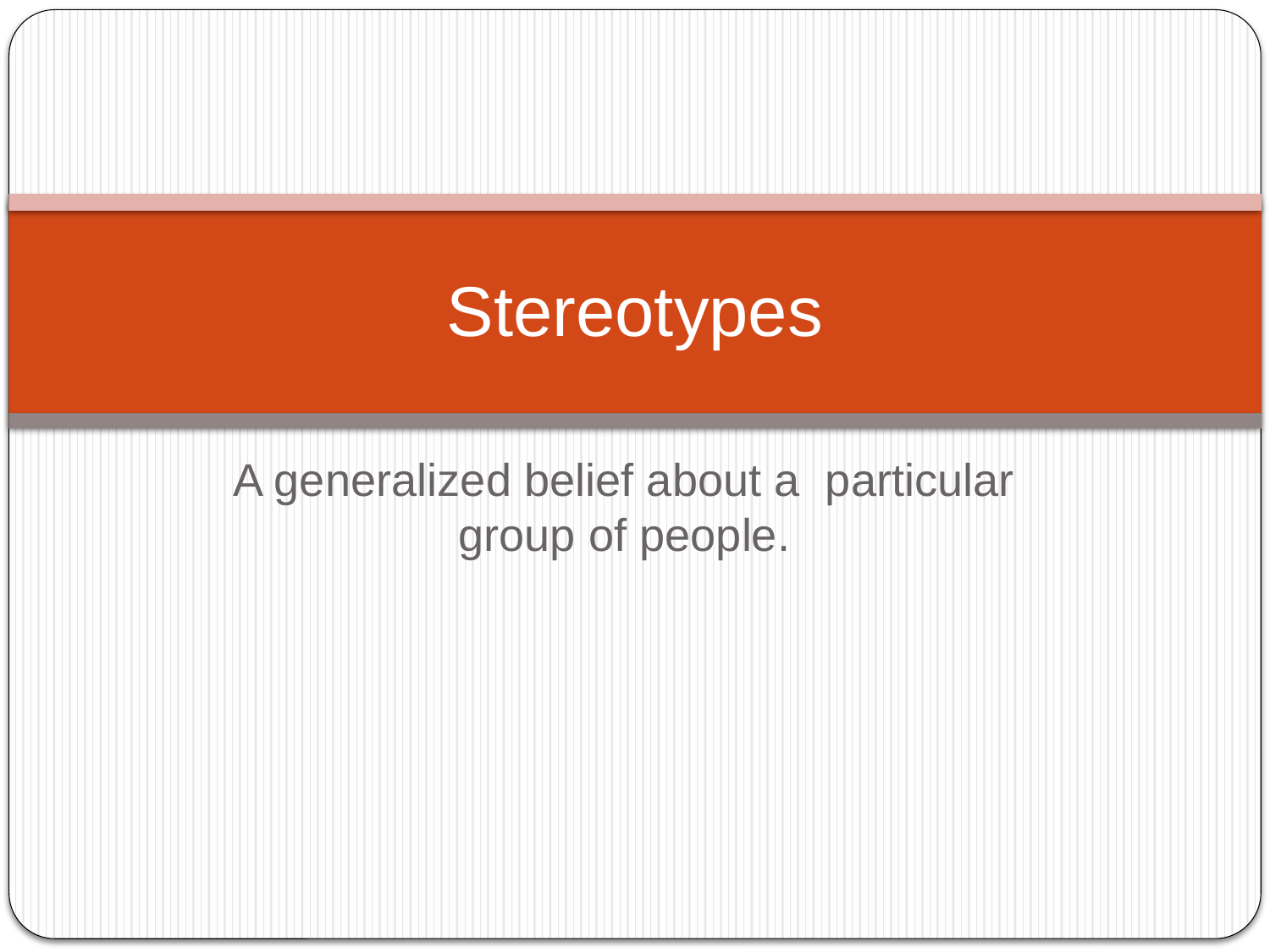

# Stereotypes
A generalized belief about a  particular group of people.